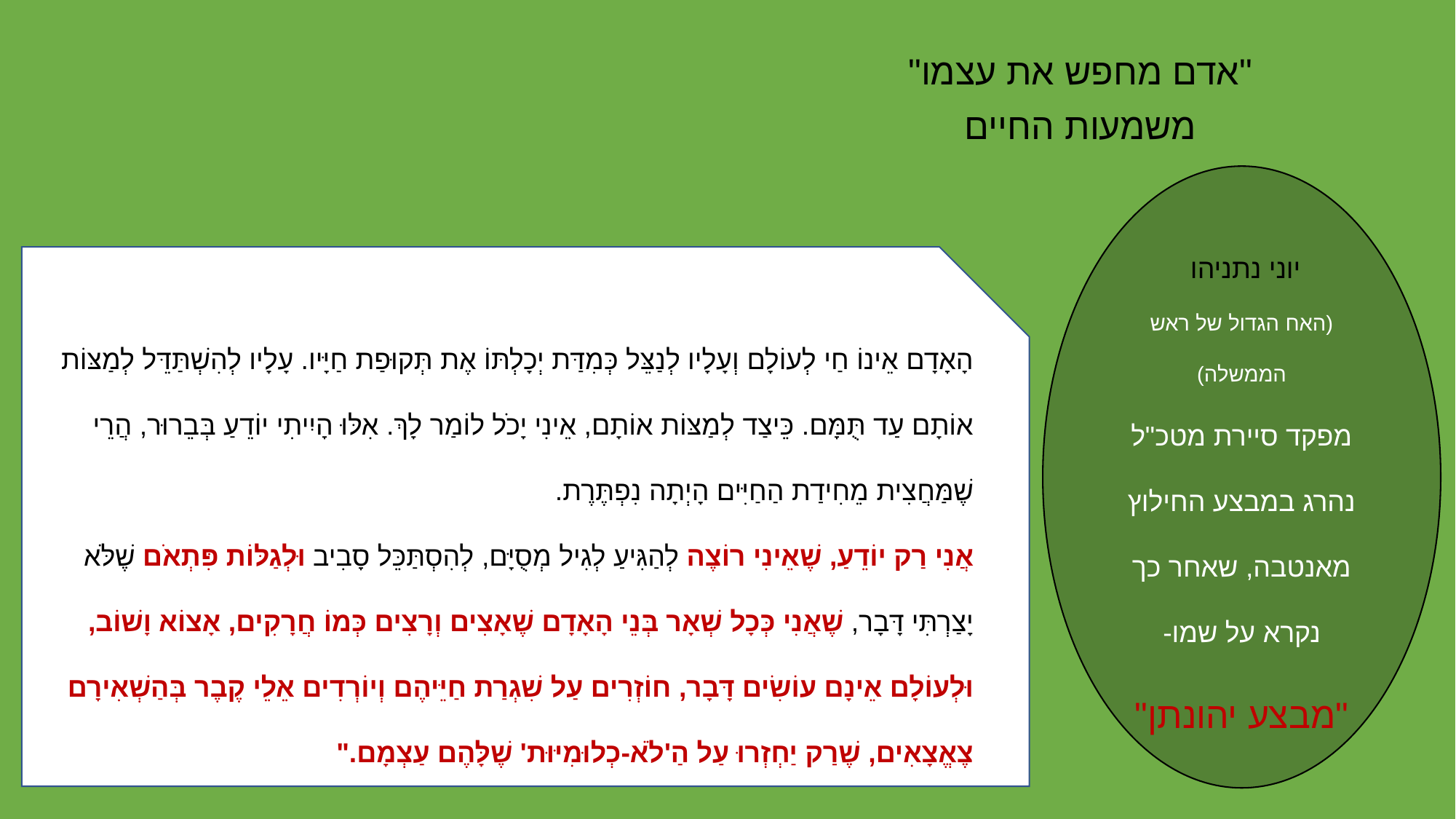

"אדם מחפש את עצמו"
משמעות החיים
יוני נתניהו
(האח הגדול של ראש הממשלה)
מפקד סיירת מטכ"ל
נהרג במבצע החילוץ מאנטבה, שאחר כך נקרא על שמו- "מבצע יהונתן"
הָאָדָם אֵינוֹ חַי לְעוֹלָם וְעָלָיו לְנַצֵּל כְּמִדַּת יְכָלְתּוֹ אֶת תְּקוּפַת חַיָּיו. עָלָיו לְהִשְׁתַּדֵּל לְמַצּוֹת אוֹתָם עַד תֻּמָּם. כֵּיצַד לְמַצּוֹת אוֹתָם, אֵינִי יָכֹל לוֹמַר לָךְ. אִלּוּ הָיִיתִי יוֹדֵעַ בְּבֵרוּר, הֲרֵי שֶׁמַּחֲצִית מֵחִידַת הַחַיִּים הָיְתָה נִפְתֶּרֶת.
אֲנִי רַק יוֹדֵעַ, שֶׁאֵינִי רוֹצֶה לְהַגִּיעַ לְגִיל מְסֻיָּם, לְהִסְתַּכֵּל סָבִיב וּלְגַלּוֹת פִּתְאֹם שֶׁלֹּא יָצַרְתִּי דָּבָר, שֶׁאֲנִי כְּכָל שְׁאָר בְּנֵי הָאָדָם שֶׁאָצִים וְרָצִים כְּמוֹ חֲרָקִים, אָצוֹא וָשׁוֹב, וּלְעוֹלָם אֵינָם עוֹשִׂים דָּבָר, חוֹזְרִים עַל שִׁגְרַת חַיֵּיהֶם וְיוֹרְדִים אֵלֵי קֶבֶר בְּהַשְׁאִירָם צֶאֱצָאִים, שֶׁרַק יַחְזְרוּ עַל הַ'לֹֹא-כְלוּמִיּוּת' שֶׁלָּהֶם עַצְמָם."